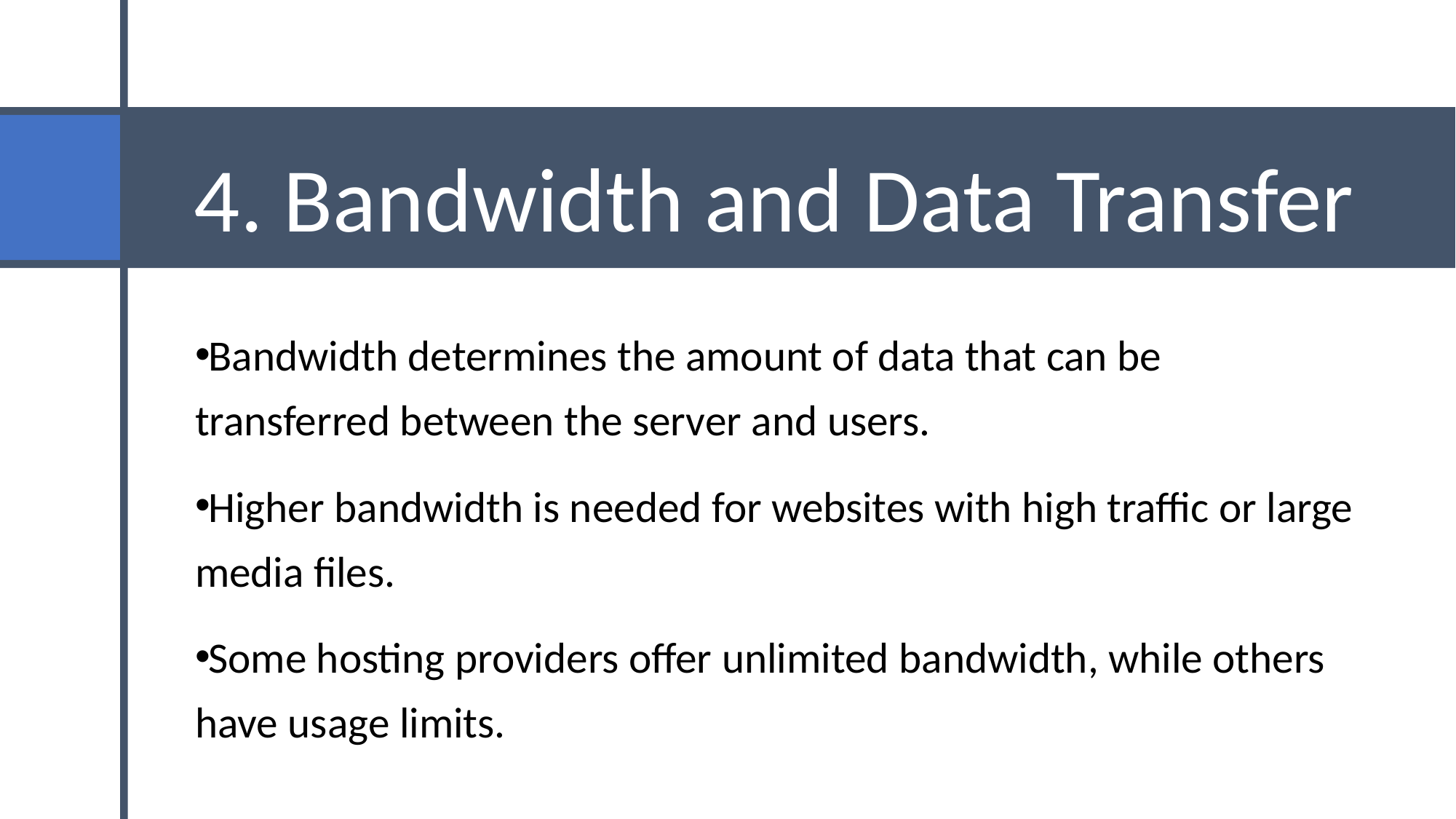

# 4. Bandwidth and Data Transfer
Bandwidth determines the amount of data that can be transferred between the server and users.
Higher bandwidth is needed for websites with high traffic or large media files.
Some hosting providers offer unlimited bandwidth, while others have usage limits.